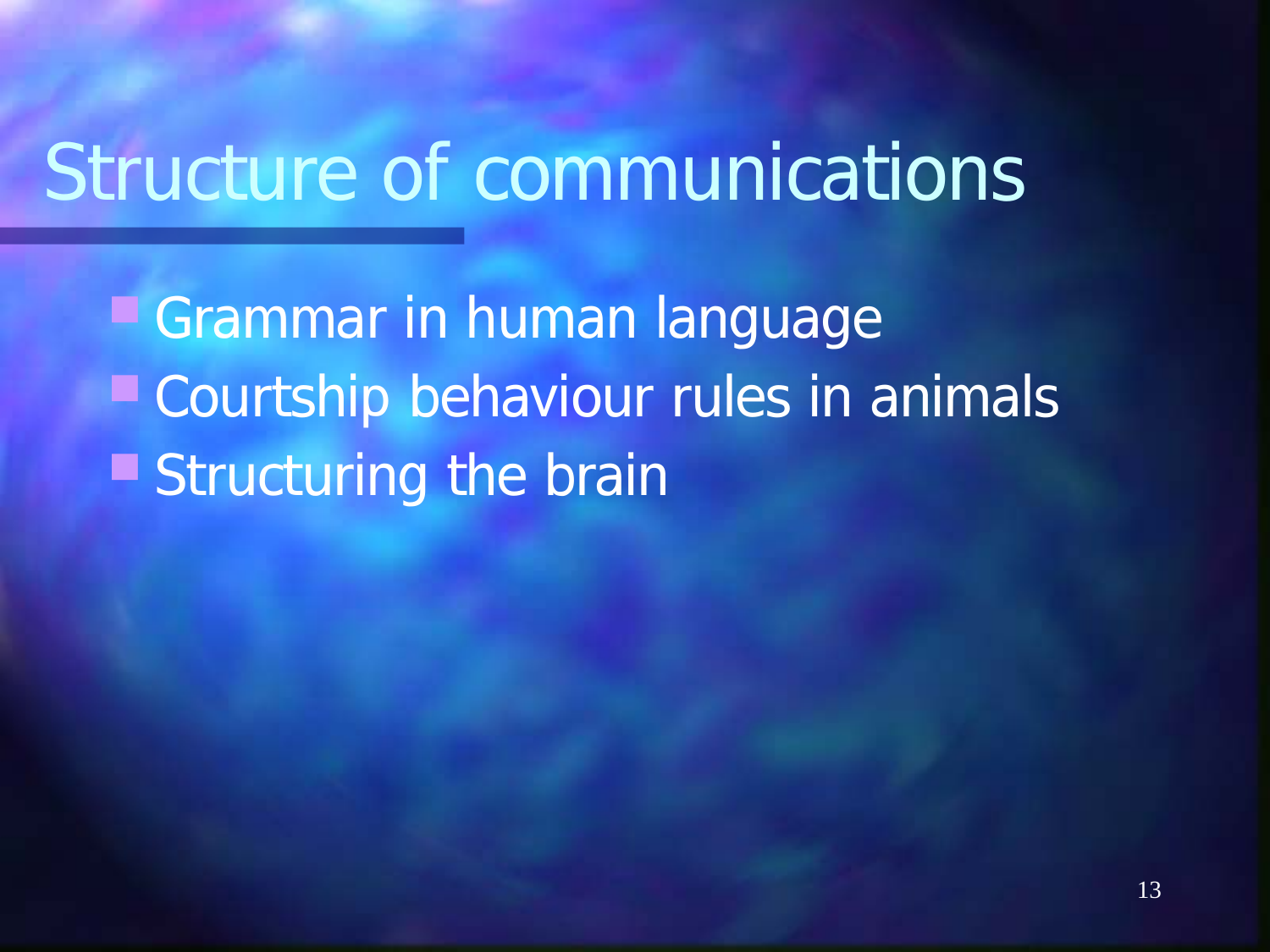

# Structure of communications
Grammar in human language
Courtship behaviour rules in animals
Structuring the brain
13